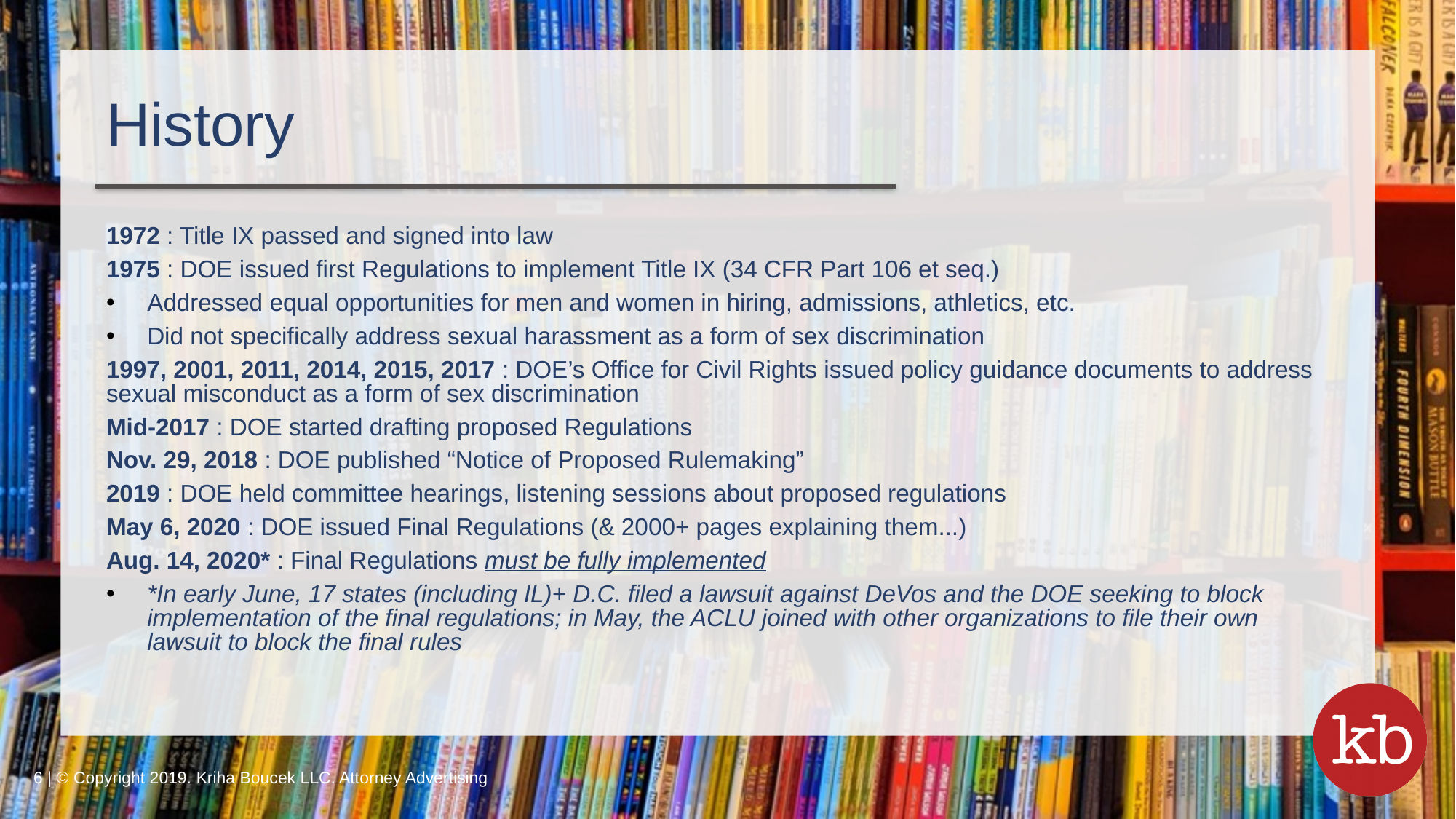

History
1972 : Title IX passed and signed into law
1975 : DOE issued first Regulations to implement Title IX (34 CFR Part 106 et seq.)
Addressed equal opportunities for men and women in hiring, admissions, athletics, etc.
Did not specifically address sexual harassment as a form of sex discrimination
1997, 2001, 2011, 2014, 2015, 2017 : DOE’s Office for Civil Rights issued policy guidance documents to address sexual misconduct as a form of sex discrimination
Mid-2017 : DOE started drafting proposed Regulations
Nov. 29, 2018 : DOE published “Notice of Proposed Rulemaking”
2019 : DOE held committee hearings, listening sessions about proposed regulations
May 6, 2020 : DOE issued Final Regulations (& 2000+ pages explaining them...)
Aug. 14, 2020* : Final Regulations must be fully implemented
*In early June, 17 states (including IL)+ D.C. filed a lawsuit against DeVos and the DOE seeking to block implementation of the final regulations; in May, the ACLU joined with other organizations to file their own lawsuit to block the final rules

6 | © Copyright 2019. Kriha Boucek LLC. Attorney Advertising